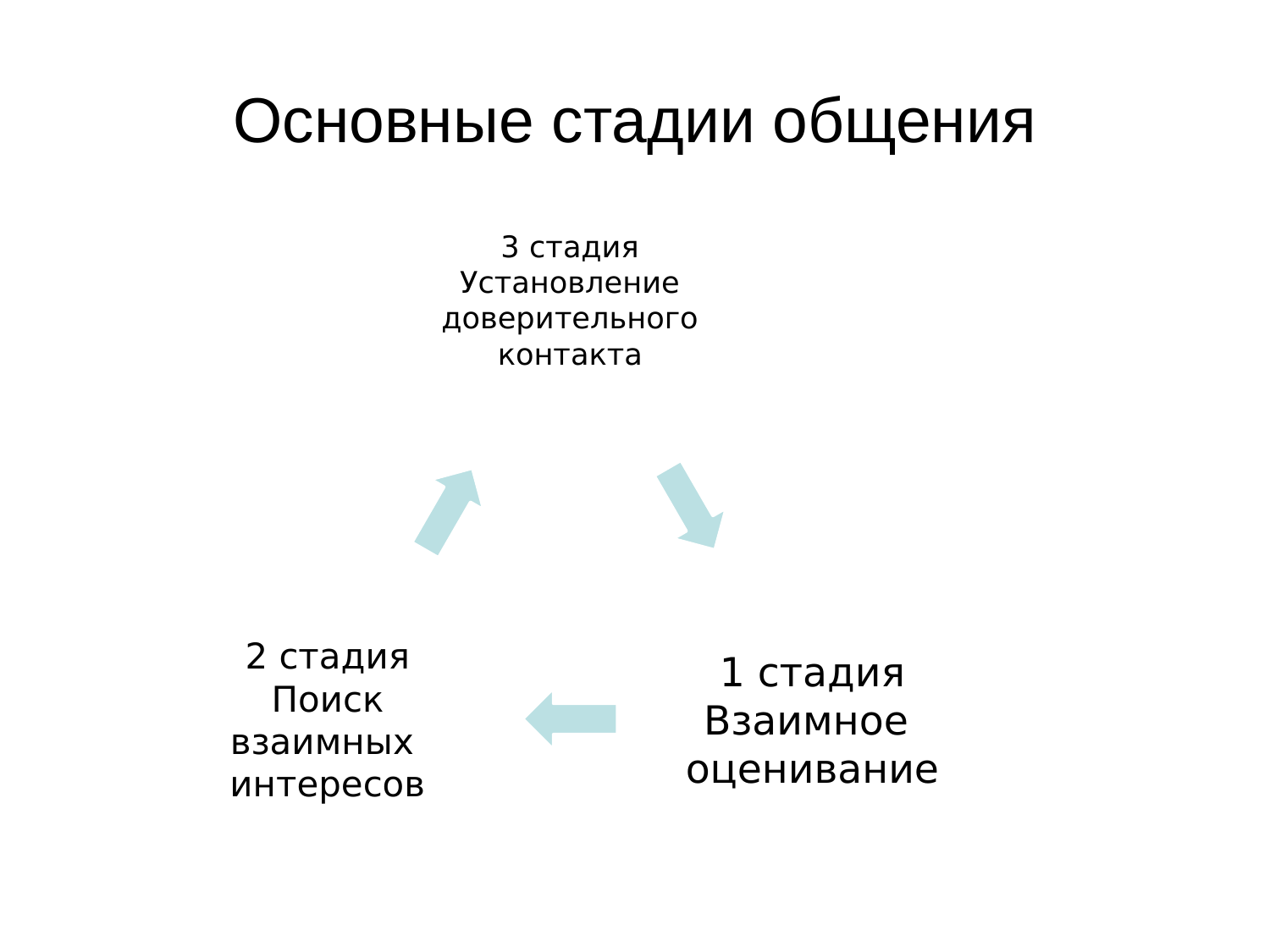

# Основные стадии общения
3 стадия
Установление
доверительного
контакта
1 стадия
Взаимное
оценивание
2 стадия
Поиск
взаимных
интересов